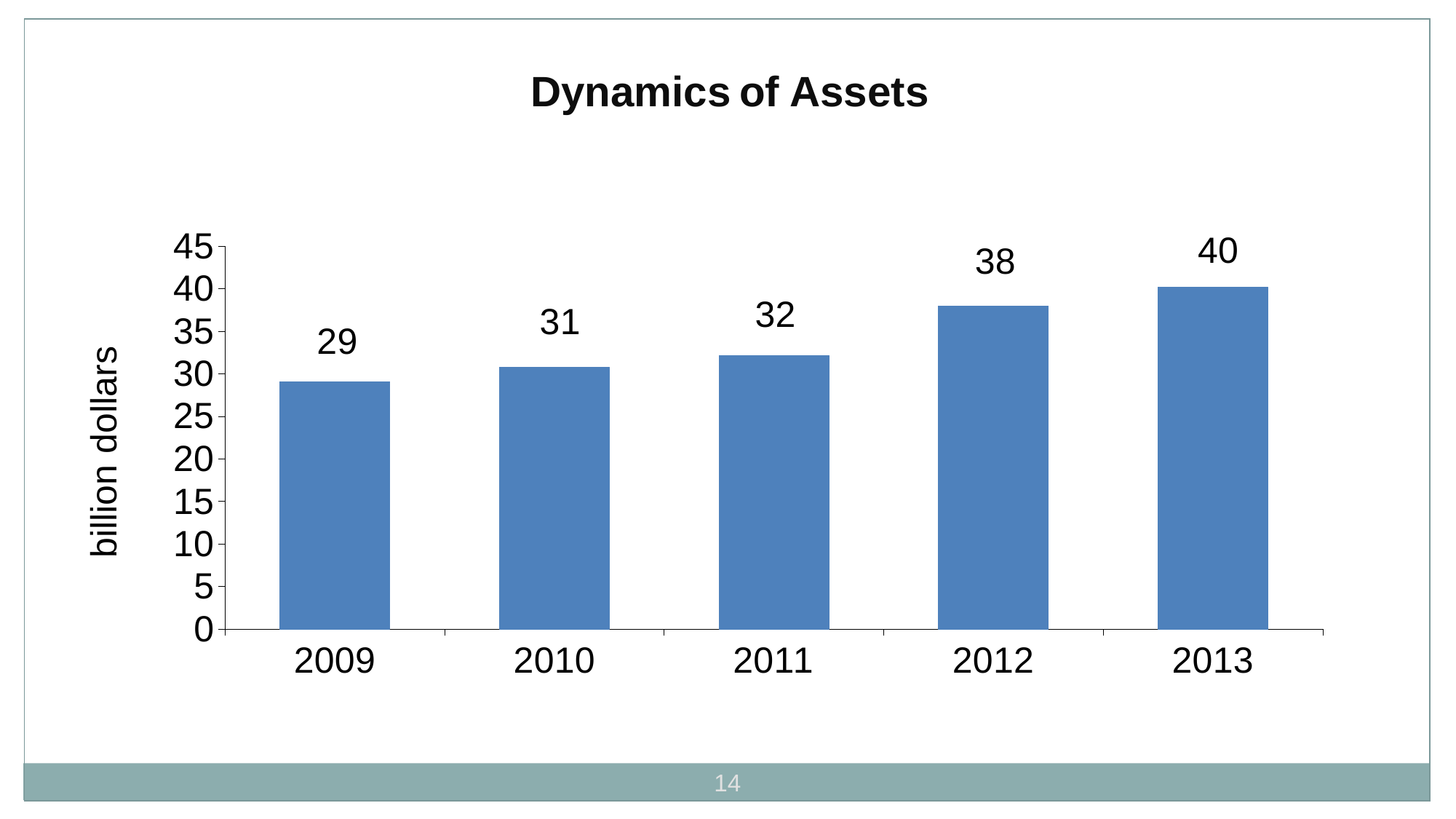

Dynamics of Assets

### Chart

| Category | Уставный капитал |
|---|---|
| 2009.0 | 29.06342373083103 |
| 2010.0 | 30.77740846345921 |
| 2011.0 | 32.1210990150981 |
| 2012.0 | 37.95509187526955 |
| 2013.0 | 40.19740809430112 |
14